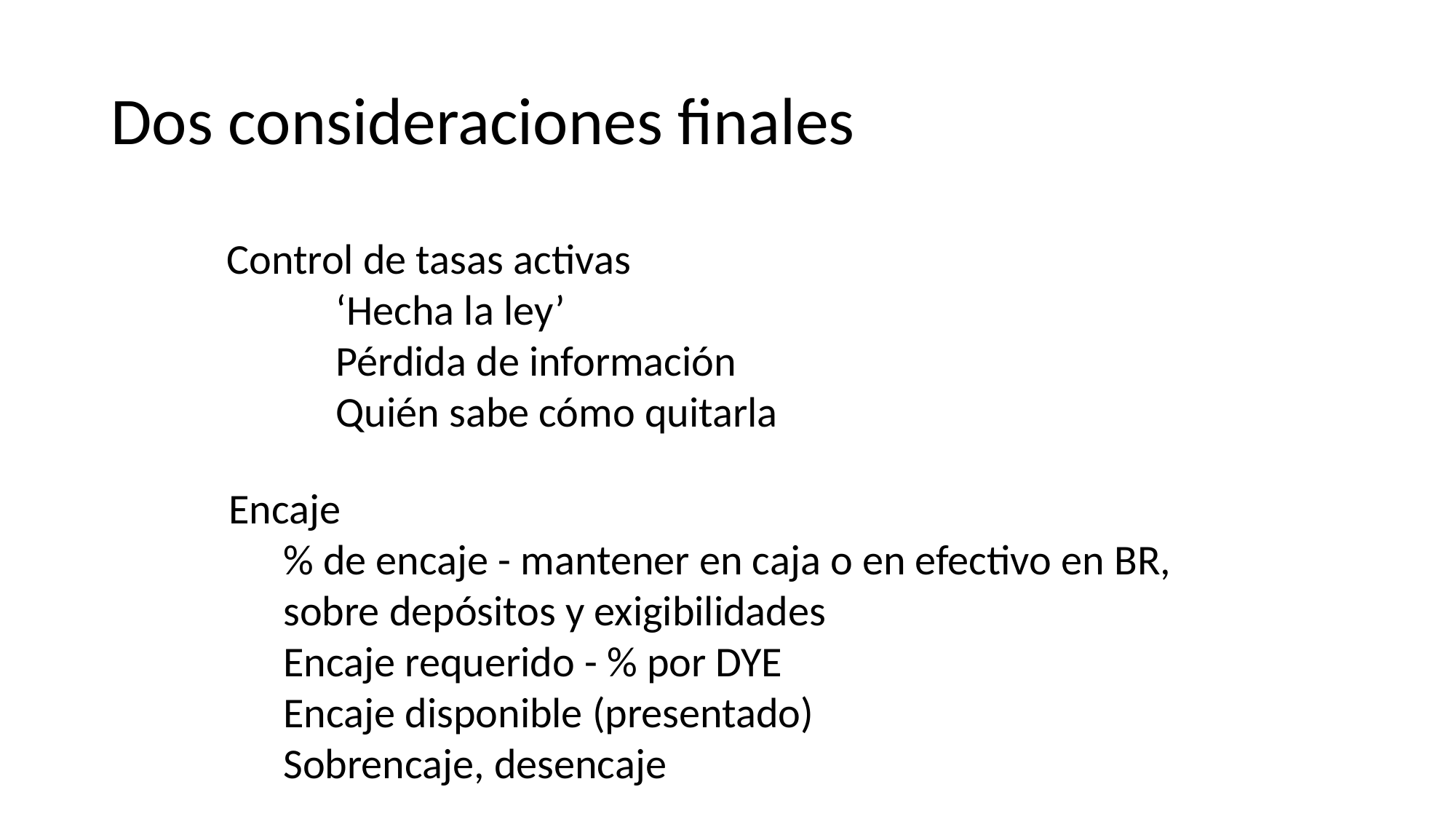

# Dos consideraciones finales
Control de tasas activas
	‘Hecha la ley’
	Pérdida de información
	Quién sabe cómo quitarla

Encaje
% de encaje - mantener en caja o en efectivo en BR,
sobre depósitos y exigibilidades
Encaje requerido - % por DYE
Encaje disponible (presentado)
Sobrencaje, desencaje